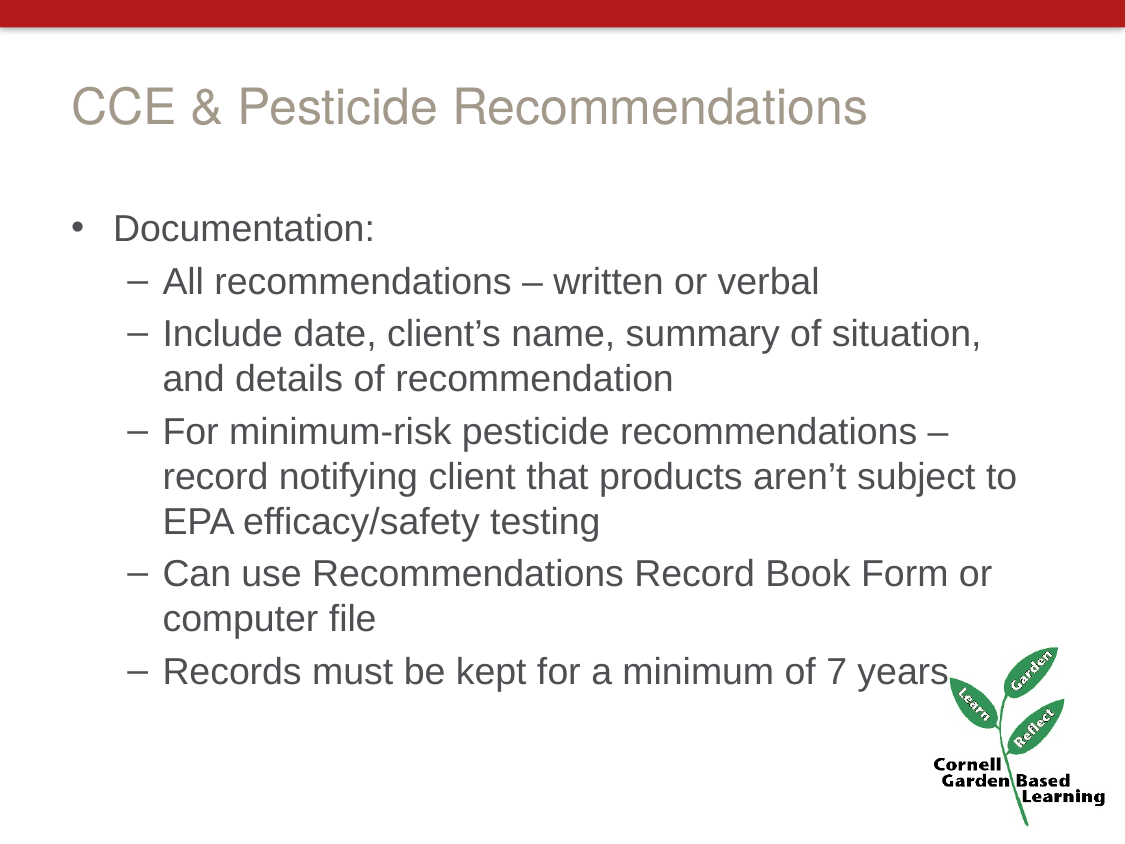

# CCE & Pesticide Recommendations
Documentation:
All recommendations – written or verbal
Include date, client’s name, summary of situation, and details of recommendation
For minimum-risk pesticide recommendations – record notifying client that products aren’t subject to EPA efficacy/safety testing
Can use Recommendations Record Book Form or computer file
Records must be kept for a minimum of 7 years